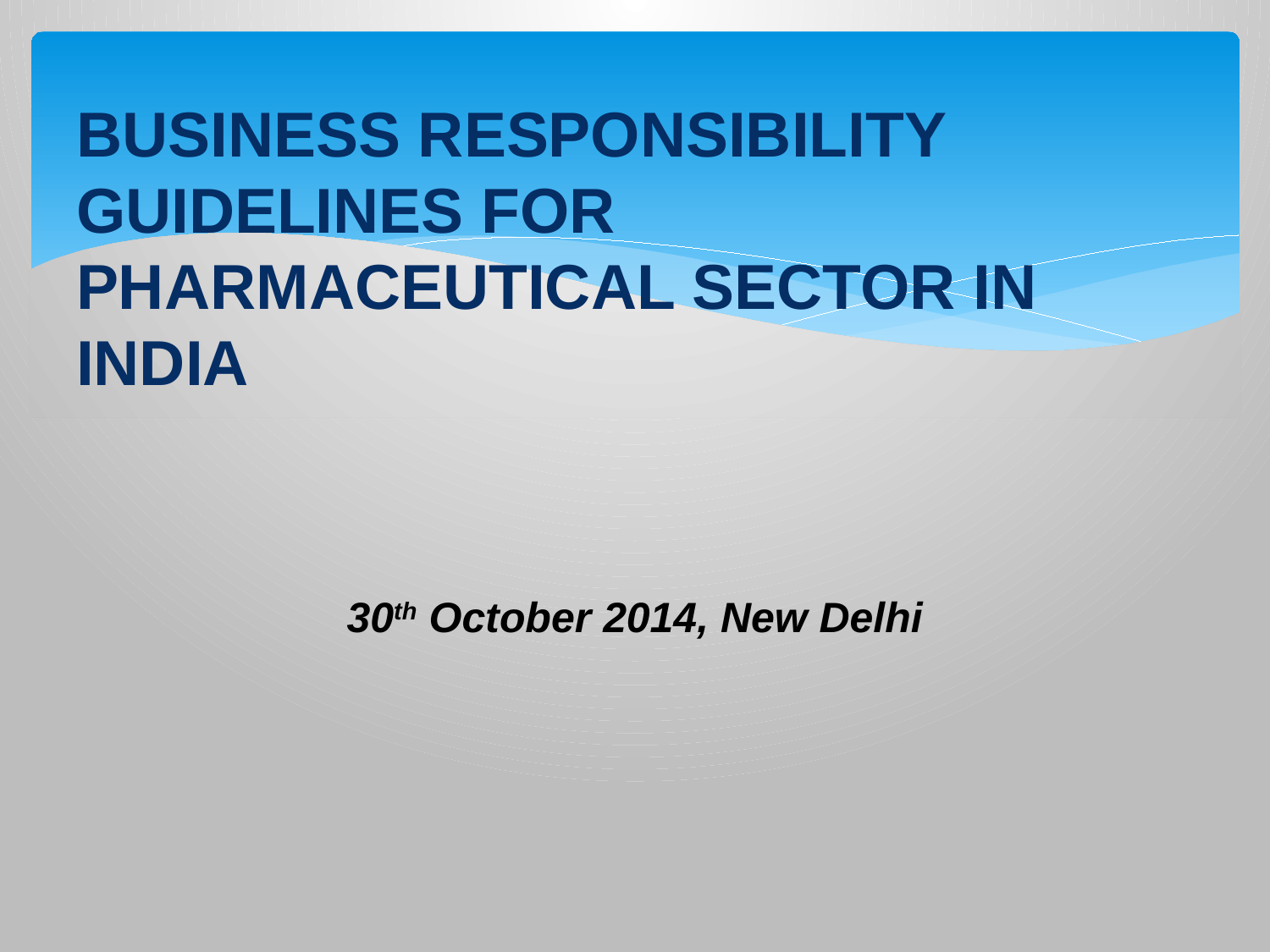

# BUSINESS RESPONSIBILITY GUIDELINES FOR PHARMACEUTICAL SECTOR IN INDIA

30th October 2014, New Delhi